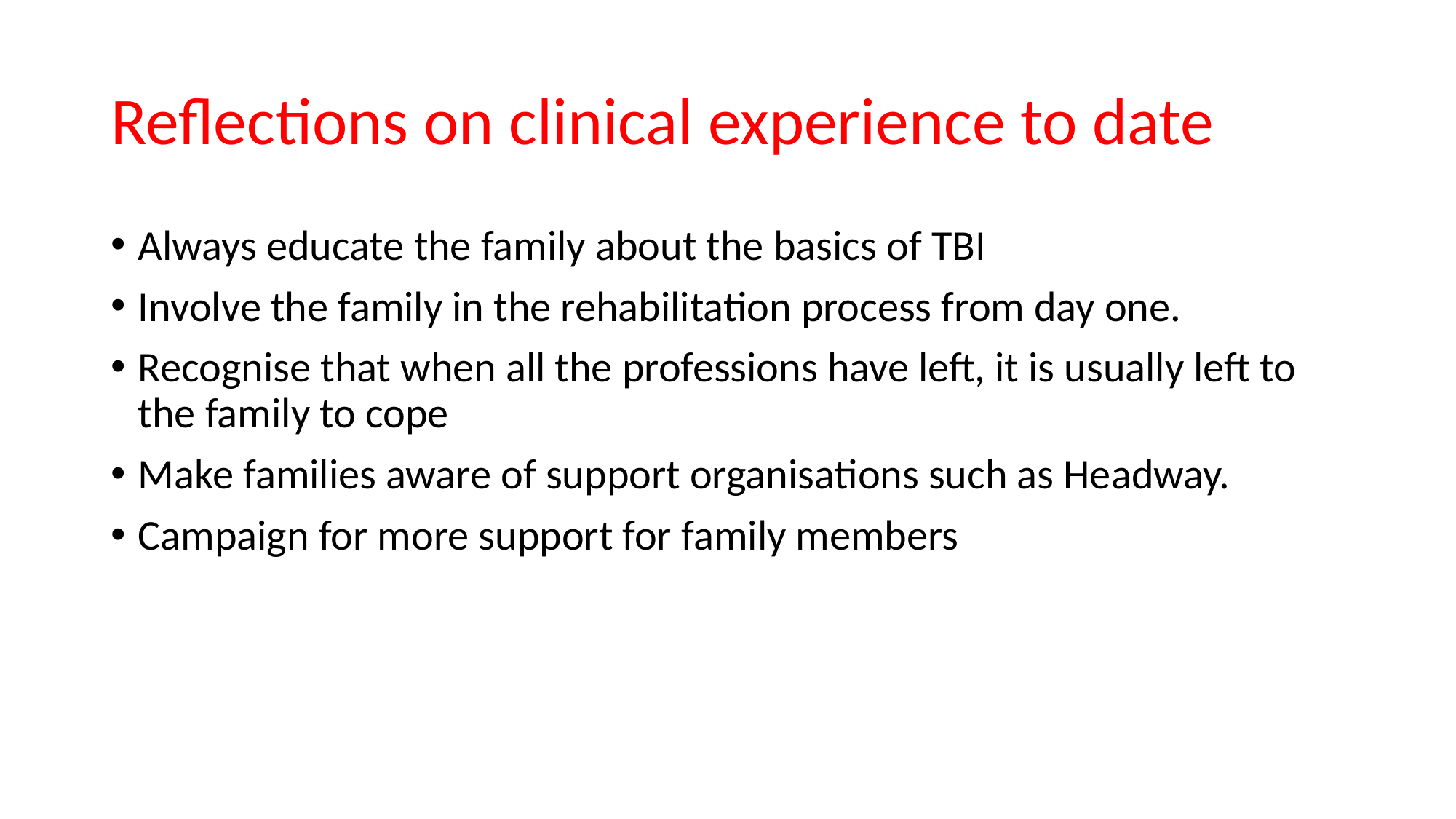

# Reflections on clinical experience to date
Always educate the family about the basics of TBI
Involve the family in the rehabilitation process from day one.
Recognise that when all the professions have left, it is usually left to the family to cope
Make families aware of support organisations such as Headway.
Campaign for more support for family members